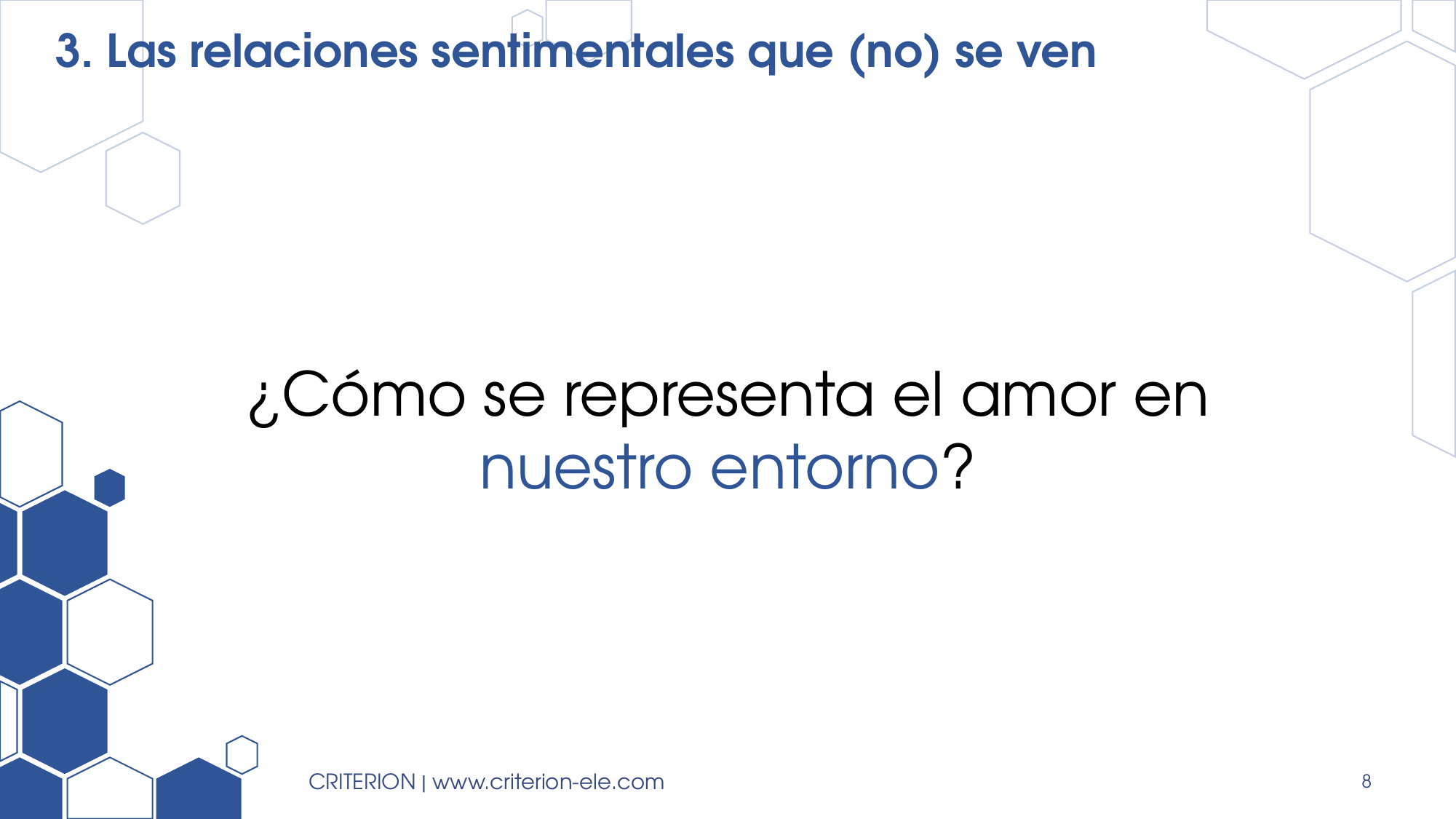

# 3. Las relaciones sentimentales que (no) se ven
¿Cómo se representa el amor en nuestro entorno?
CRITERION | www.criterion-ele.com
8